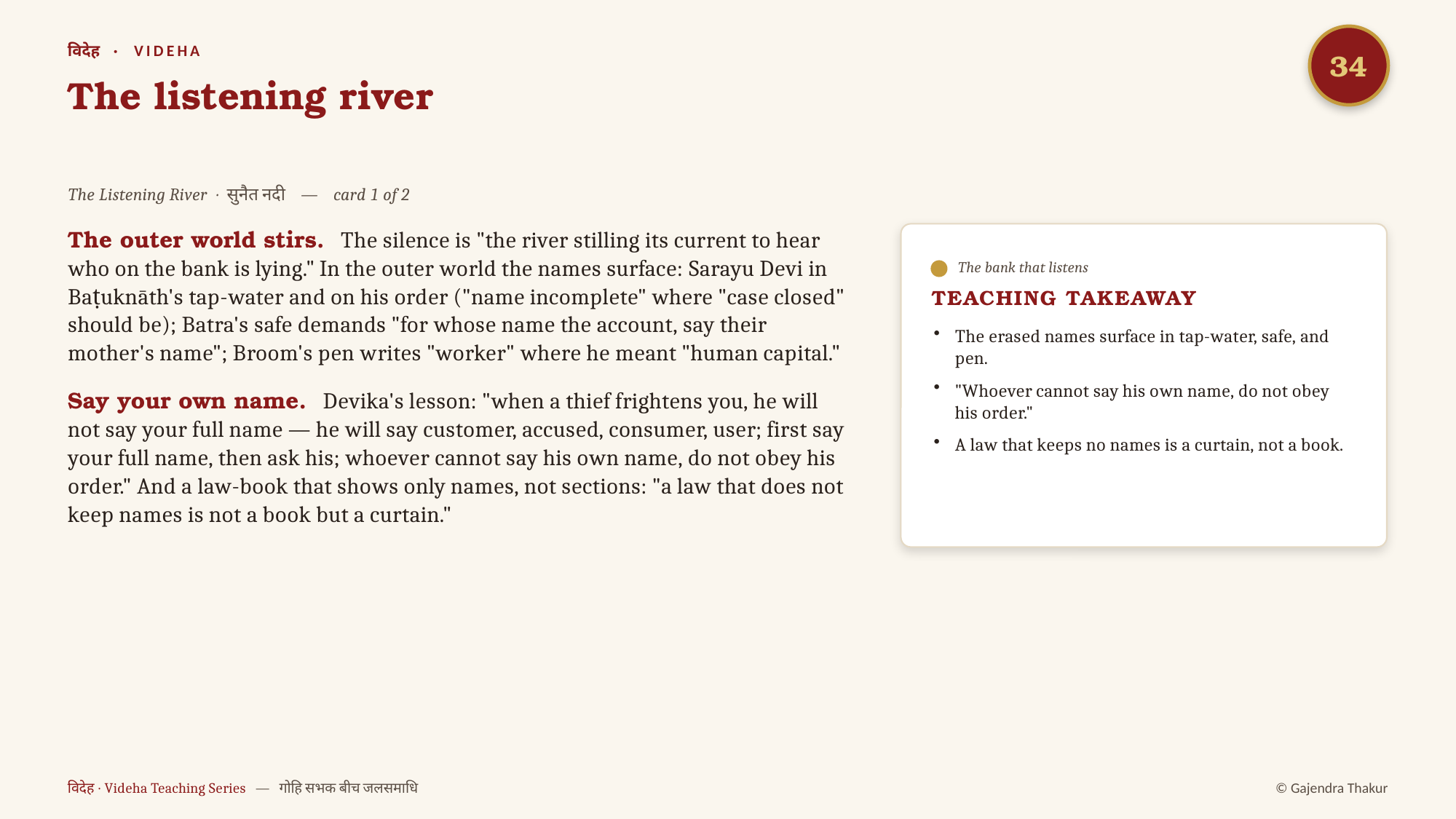

34
विदेह  ·  VIDEHA
The listening river
The Listening River  ·  सुनैत नदी    —    card 1 of 2
The outer world stirs.  The silence is "the river stilling its current to hear who on the bank is lying." In the outer world the names surface: Sarayu Devi in Baṭuknāth's tap-water and on his order ("name incomplete" where "case closed" should be); Batra's safe demands "for whose name the account, say their mother's name"; Broom's pen writes "worker" where he meant "human capital."
Say your own name.  Devika's lesson: "when a thief frightens you, he will not say your full name — he will say customer, accused, consumer, user; first say your full name, then ask his; whoever cannot say his own name, do not obey his order." And a law-book that shows only names, not sections: "a law that does not keep names is not a book but a curtain."

The bank that listens

TEACHING TAKEAWAY
The erased names surface in tap-water, safe, and pen.
"Whoever cannot say his own name, do not obey his order."
A law that keeps no names is a curtain, not a book.
विदेह · Videha Teaching Series   —   गोहि सभक बीच जलसमाधि
© Gajendra Thakur